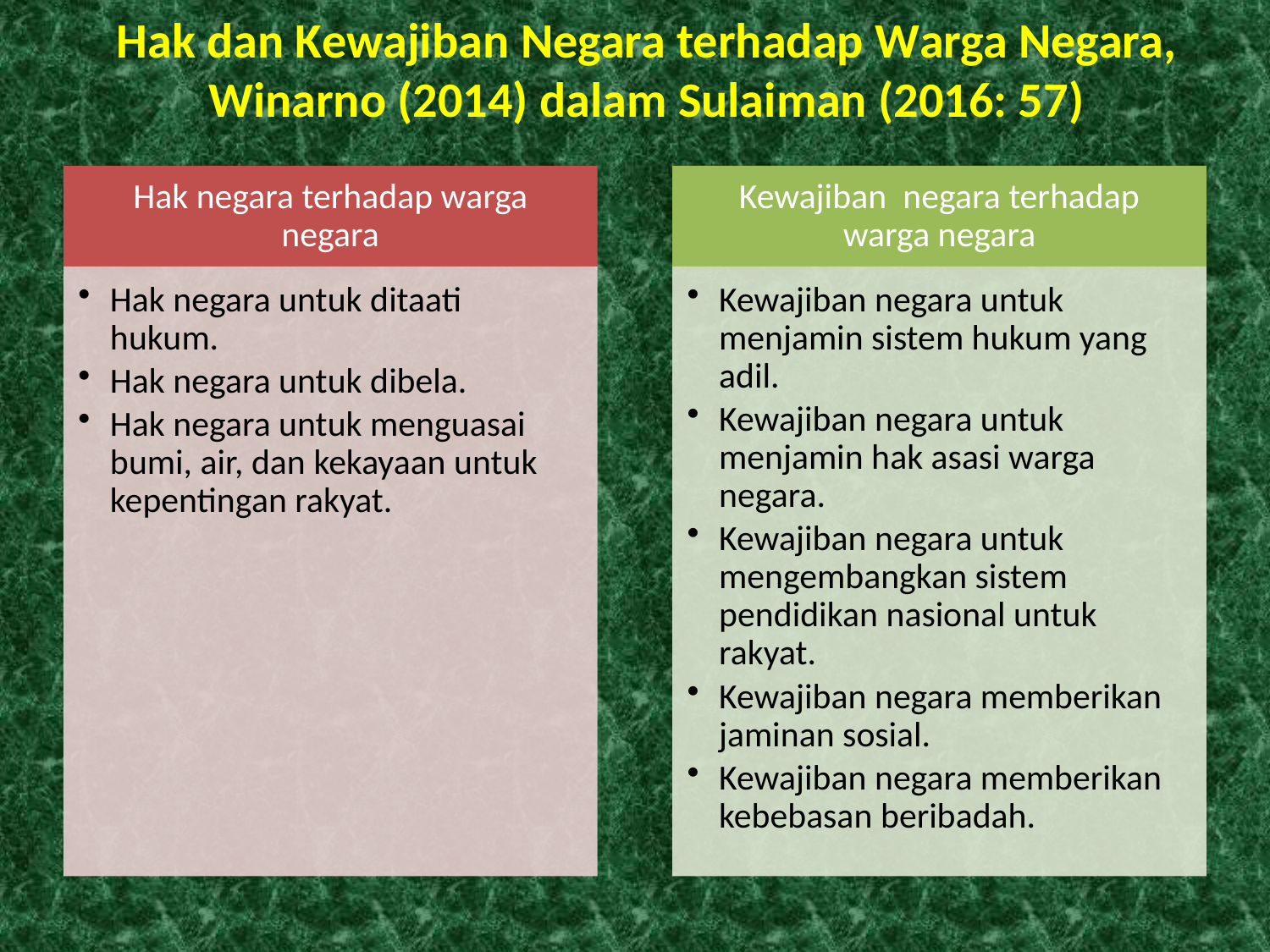

# Hak dan Kewajiban Negara terhadap Warga Negara, Winarno (2014) dalam Sulaiman (2016: 57)
Hak negara terhadap warga negara
Hak negara untuk ditaati hukum.
Hak negara untuk dibela.
Hak negara untuk menguasai bumi, air, dan kekayaan untuk kepentingan rakyat.
Kewajiban  negara terhadap warga negara
Kewajiban negara untuk menjamin sistem hukum yang adil.
Kewajiban negara untuk menjamin hak asasi warga negara.
Kewajiban negara untuk mengembangkan sistem pendidikan nasional untuk rakyat.
Kewajiban negara memberikan jaminan sosial.
Kewajiban negara memberikan kebebasan beribadah.